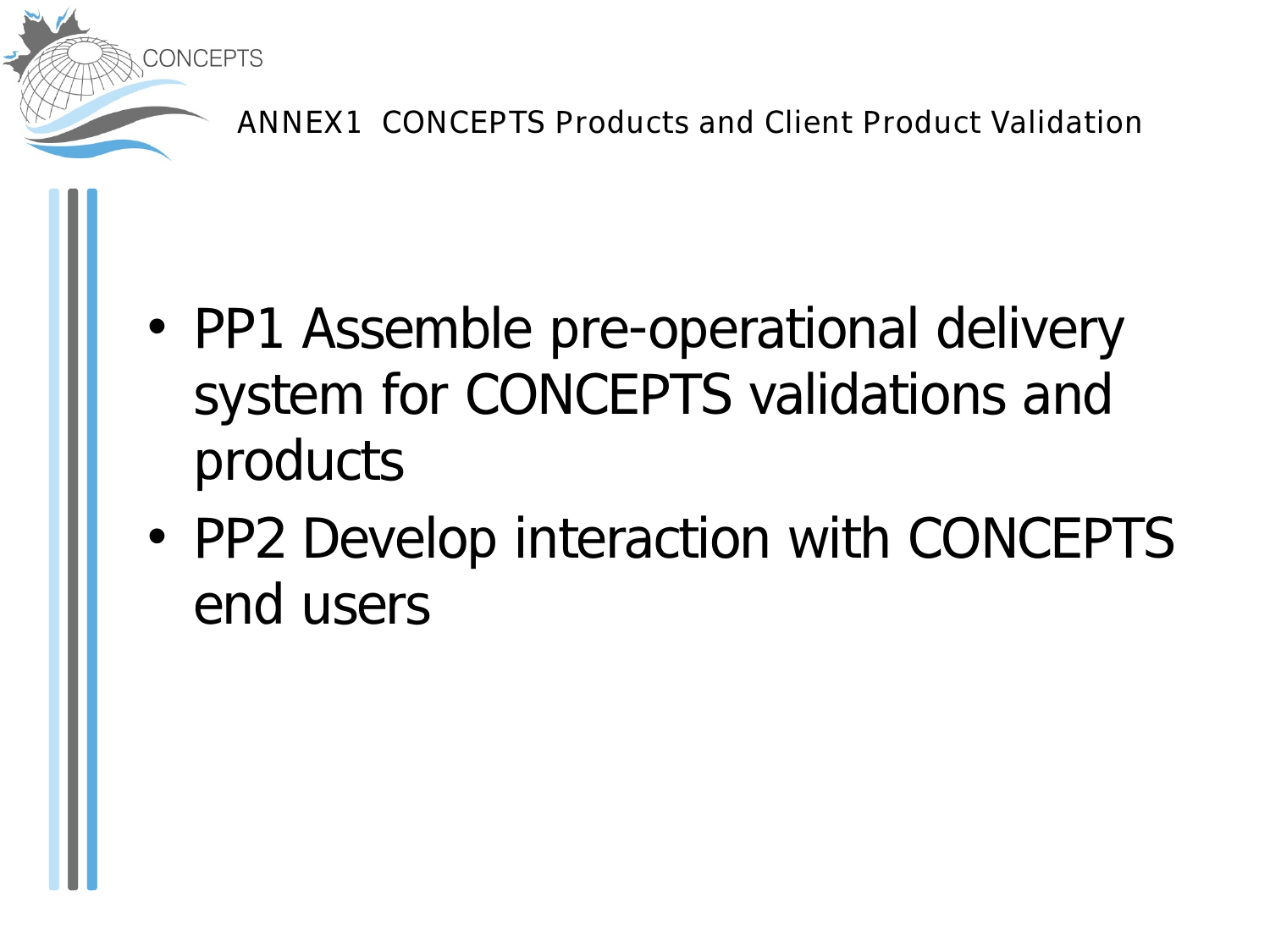

# ANNEX1  CONCEPTS Products and Client Product Validation
PP1 Assemble pre-operational delivery system for CONCEPTS validations and products
PP2 Develop interaction with CONCEPTS end users